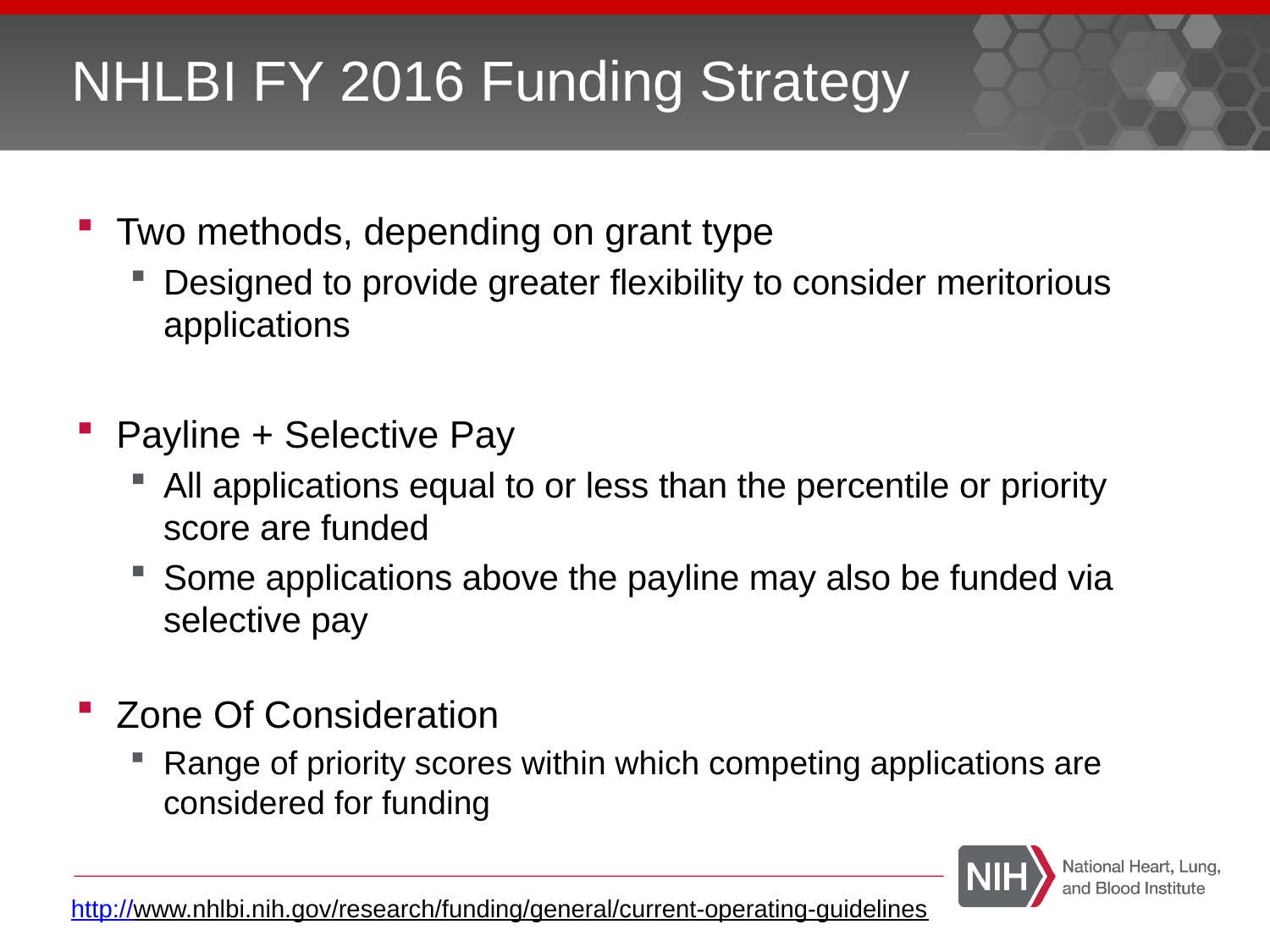

# NHLBI FY 2016 Funding Strategy
Two methods, depending on grant type
Designed to provide greater flexibility to consider meritorious applications

Payline + Selective Pay
All applications equal to or less than the percentile or priority score are funded
Some applications above the payline may also be funded via selective pay

Zone Of Consideration
Range of priority scores within which competing applications are considered for funding

http://www.nhlbi.nih.gov/research/funding/general/current-operating-guidelines